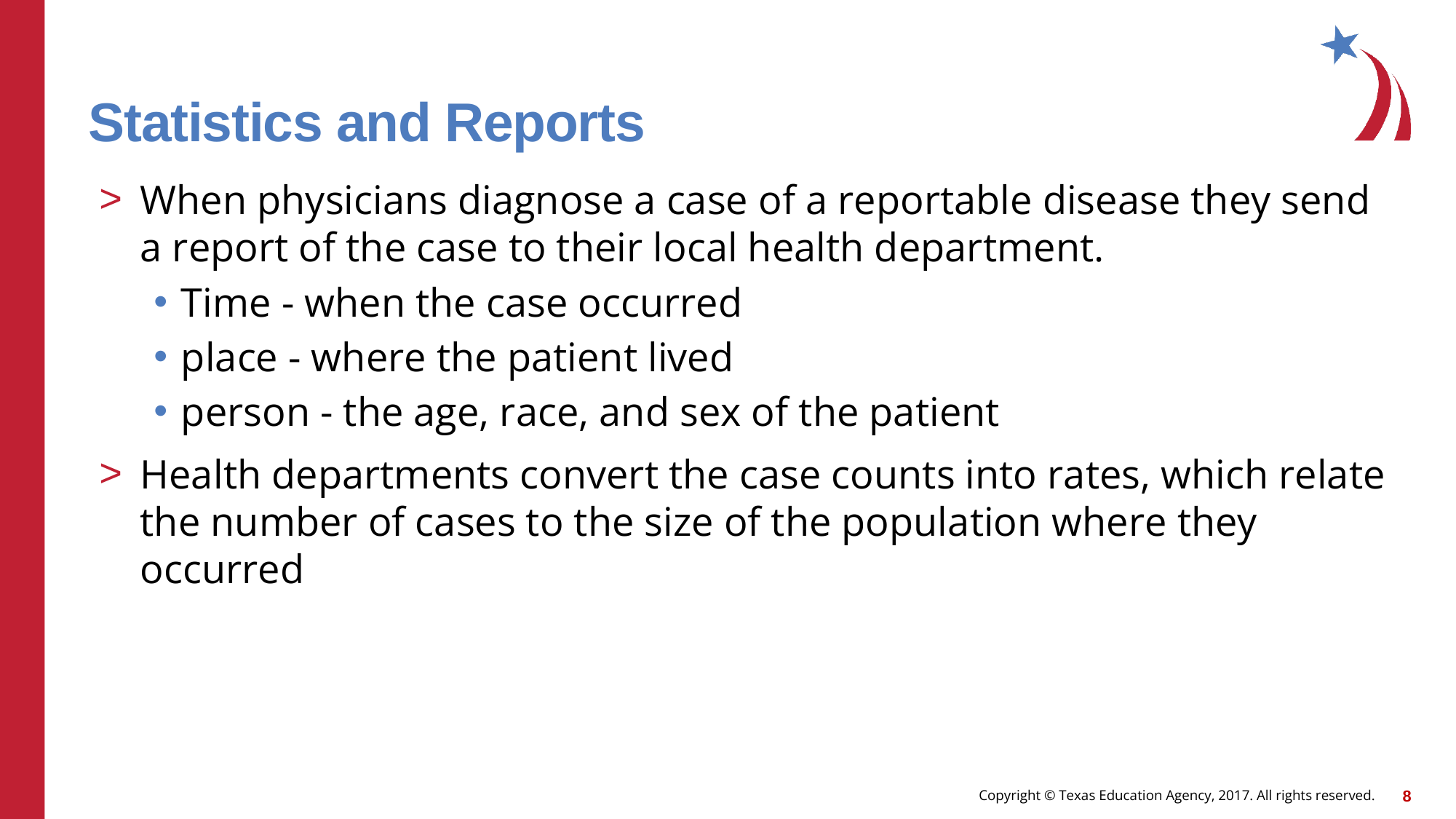

# Statistics and Reports
When physicians diagnose a case of a reportable disease they send a report of the case to their local health department.
Time - when the case occurred
place - where the patient lived
person - the age, race, and sex of the patient
Health departments convert the case counts into rates, which relate the number of cases to the size of the population where they occurred